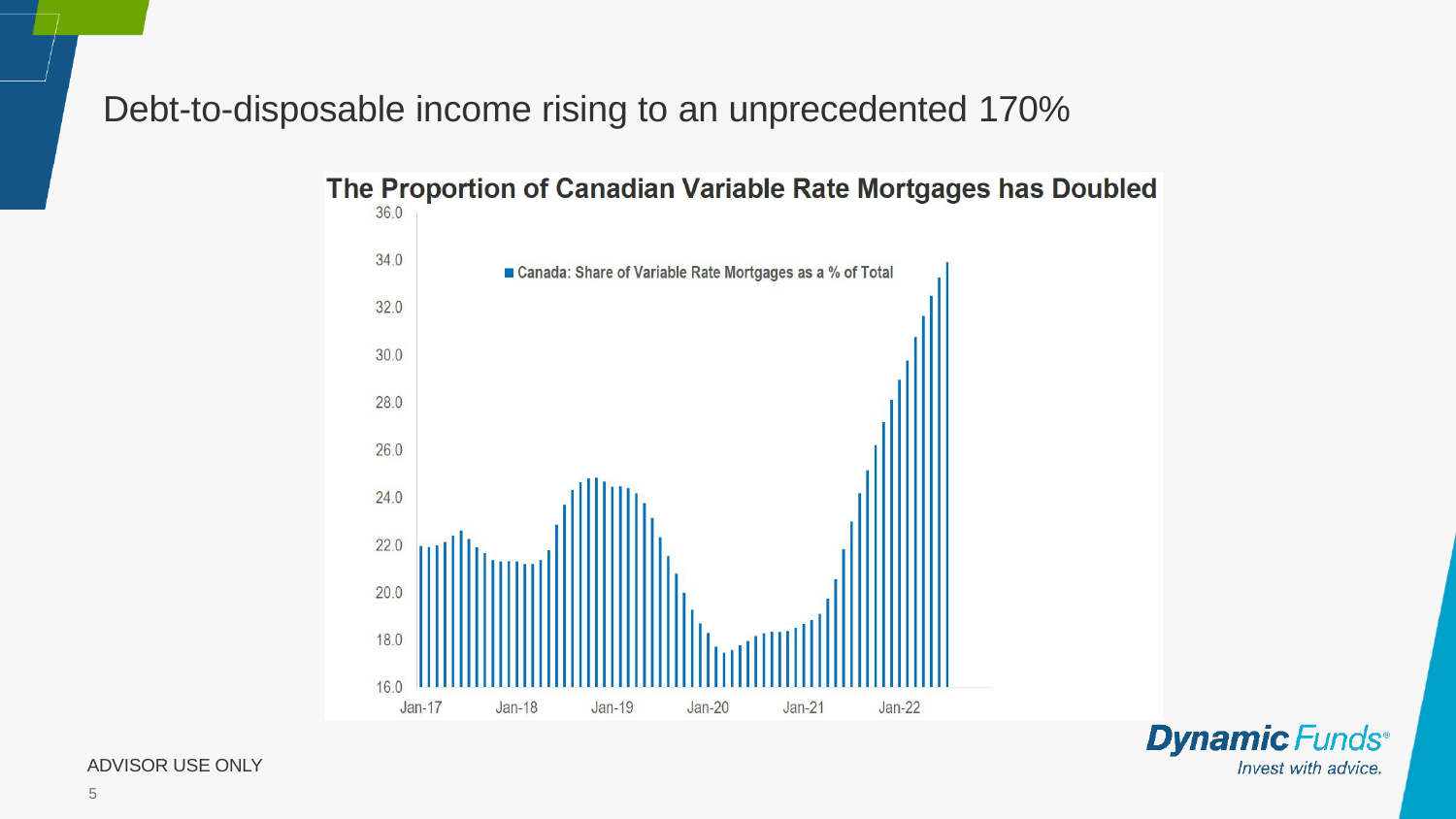

Debt-to-disposable income rising to an unprecedented 170%

ADVISOR USE ONLY
5